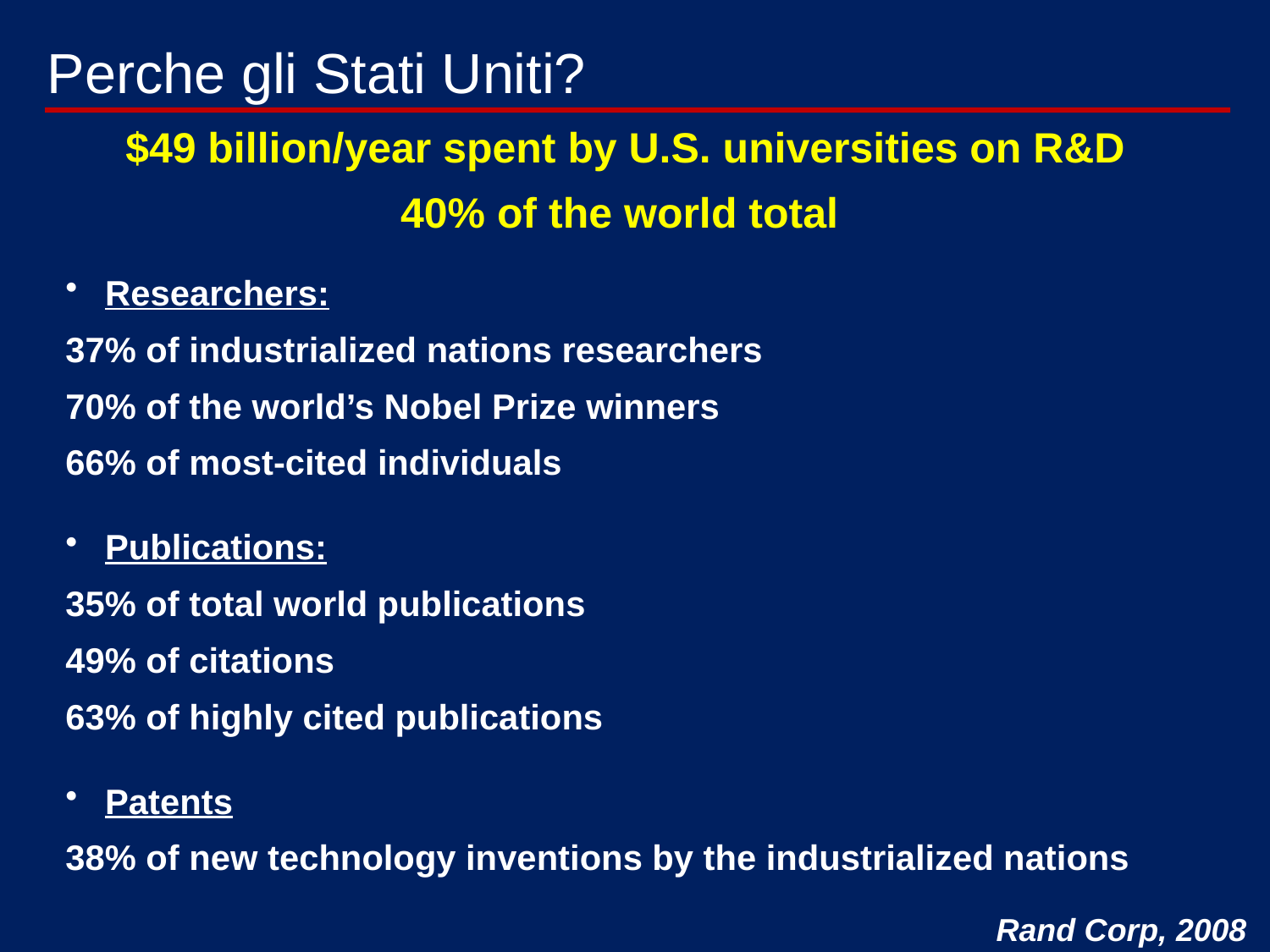

Perche gli Stati Uniti?

$49 billion/year spent by U.S. universities on R&D
40% of the world total
Researchers:
37% of industrialized nations researchers
70% of the world’s Nobel Prize winners
66% of most-cited individuals
Publications:
35% of total world publications
49% of citations
63% of highly cited publications
Patents
38% of new technology inventions by the industrialized nations
Rand Corp, 2008